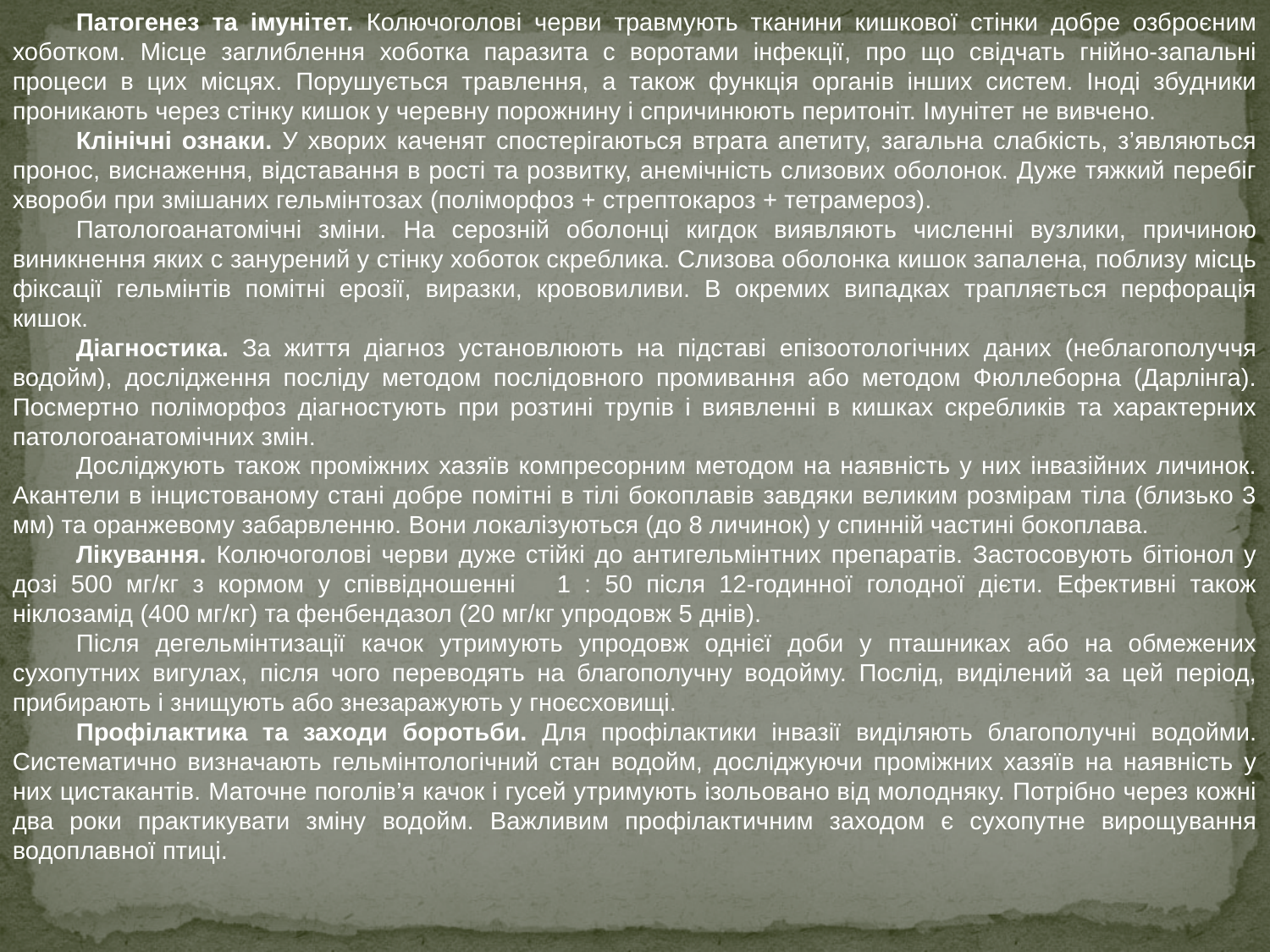

Патогенез та імунітет. Колючоголові черви травмують тканини кишкової стінки добре озброєним хоботком. Місце заглиблення хоботка паразита с воротами інфекції, про що свідчать гнійно-запальні процеси в цих місцях. Порушується травлення, а також функція органів інших систем. Іноді збудники проникають через стінку кишок у черевну порожнину і спричинюють перитоніт. Імунітет не вивчено.
Клінічні ознаки. У хворих каченят спостерігаються втрата апетиту, загальна слабкість, з’являються пронос, виснаження, відставання в рості та розвитку, анемічність слизових оболонок. Дуже тяжкий перебіг хвороби при змішаних гельмінтозах (поліморфоз + стрептокароз + тетрамероз).
Патологоанатомічні зміни. На серозній оболонці кигдок виявляють численні вузлики, причиною виникнення яких с занурений у стінку хоботок скреблика. Слизова оболонка кишок запалена, поблизу місць фіксації гельмінтів помітні ерозії, виразки, крововиливи. В окремих випадках трапляється перфорація кишок.
Діагностика. За життя діагноз установлюють на підставі епізоотологічних даних (неблагополуччя водойм), дослідження посліду методом послідовного промивання або методом Фюллеборна (Дарлінга). Посмертно поліморфоз діагностують при розтині трупів і виявленні в кишках скребликів та характерних патологоанатомічних змін.
Досліджують також проміжних хазяїв компресорним методом на наявність у них інвазійних личинок. Акантели в інцистованому стані добре помітні в тілі бокоплавів завдяки великим розмірам тіла (близько 3 мм) та оранжевому забарвленню. Вони локалізуються (до 8 личинок) у спинній частині бокоплава.
Лікування. Колючоголові черви дуже стійкі до антигельмінтних препаратів. Застосовують бітіонол у дозі 500 мг/кг з кормом у співвідношенні   1 : 50 після 12-годинної голодної дієти. Ефективні також ніклозамід (400 мг/кг) та фенбендазол (20 мг/кг упродовж 5 днів).
Після дегельмінтизації качок утримують упродовж однієї доби у пташниках або на обмежених сухопутних вигулах, після чого переводять на благополучну водойму. Послід, виділений за цей період, прибирають і знищують або знезаражують у гноєсховищі.
Профілактика та заходи боротьби. Для профілактики інвазії виділяють благополучні водойми. Систематично визначають гельмінтологічний стан водойм, досліджуючи проміжних хазяїв на наявність у них цистакантів. Маточне поголів’я качок і гусей утримують ізольовано від молодняку. Потрібно через кожні два роки практикувати зміну водойм. Важливим профілактичним заходом є сухопутне вирощування водоплавної птиці.